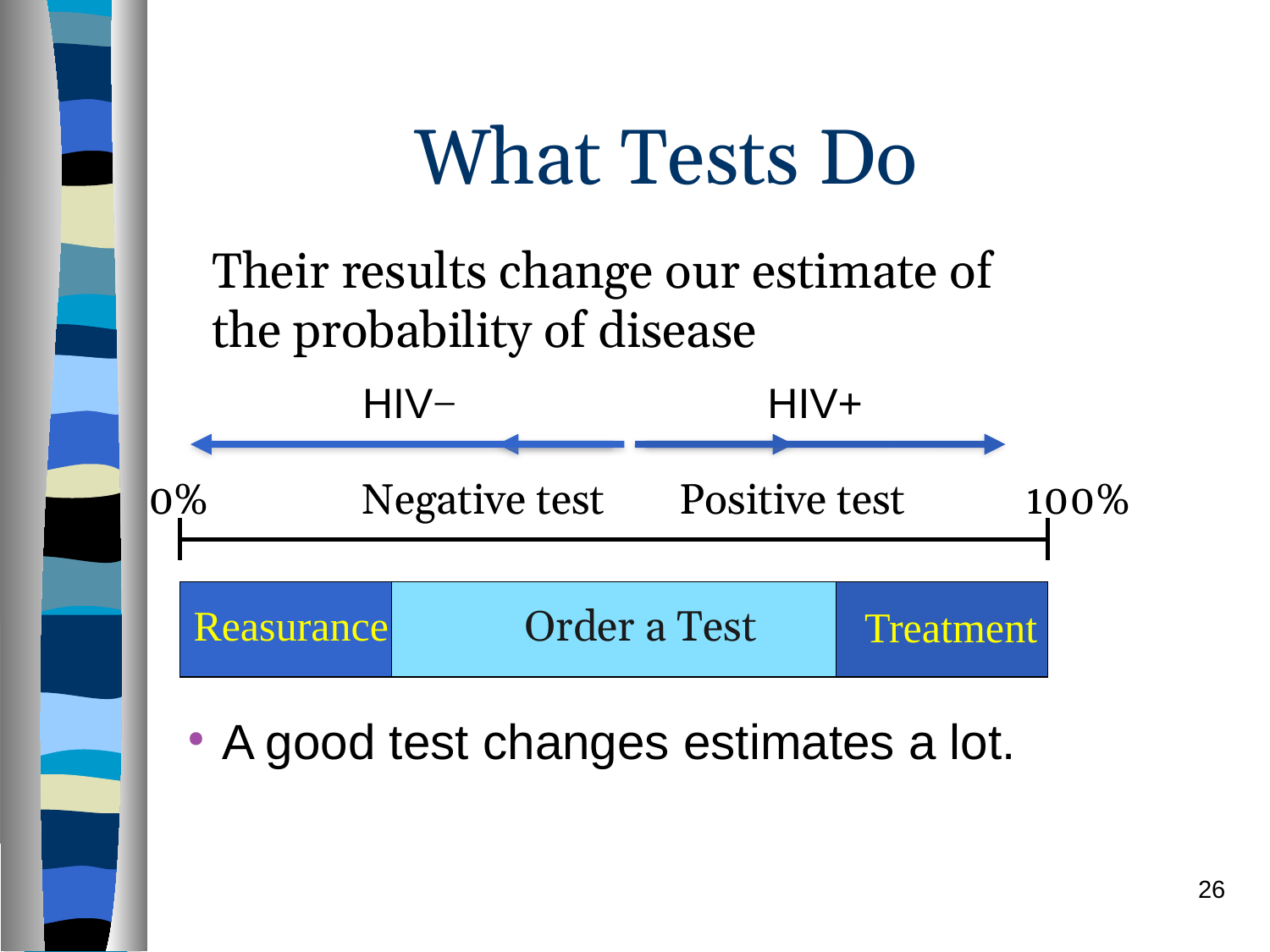

What Tests Do
Their results change our estimate of the probability of disease
HIV−
HIV+

Negative test

Positive test
0%
100%

Reasurance
Order a Test
Treatment
A good test changes estimates a lot.

26